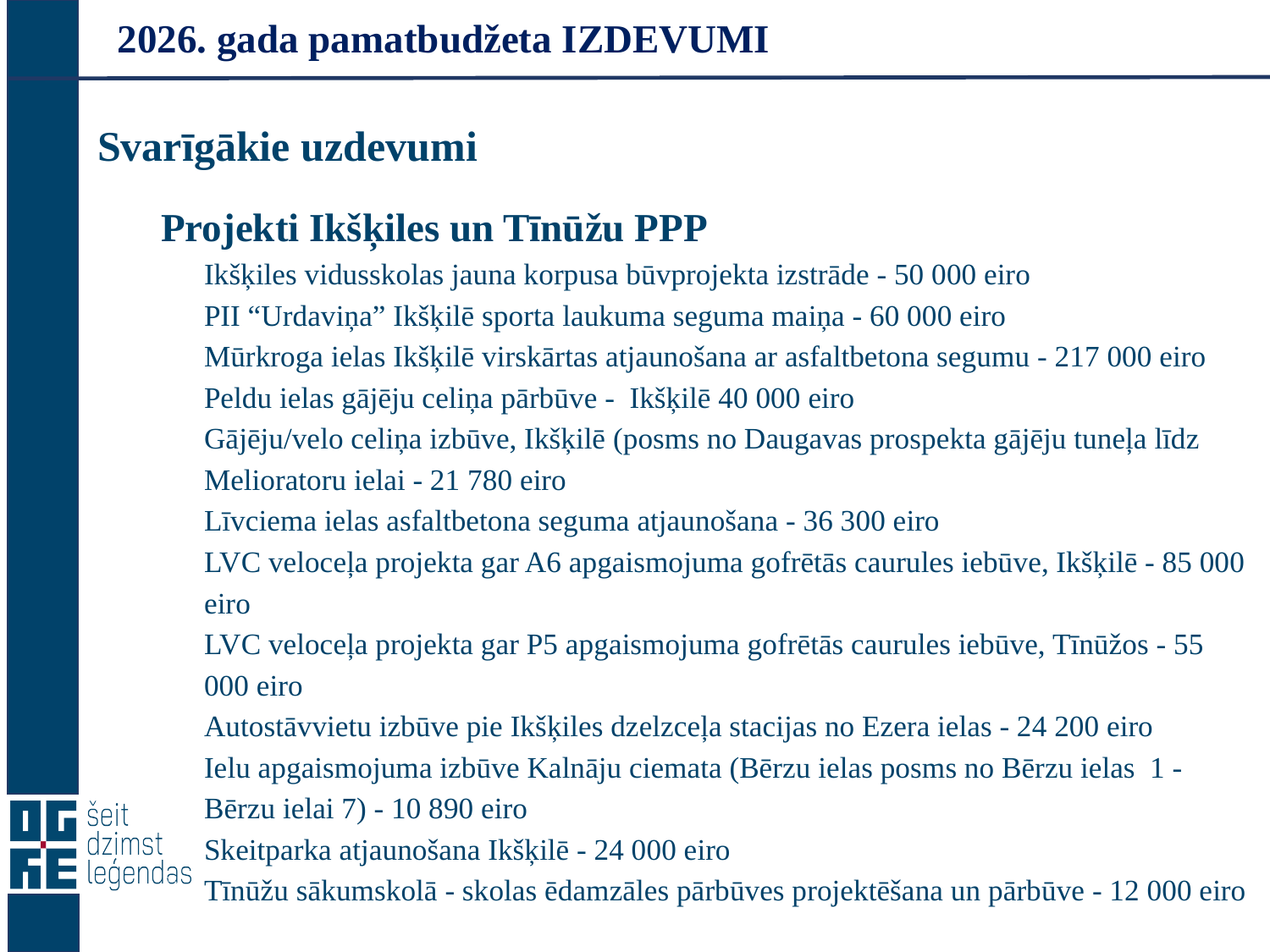

# 2026. gada pamatbudžeta IZDEVUMI
Svarīgākie uzdevumi
Projekti Ikšķiles un Tīnūžu PPP
Ikšķiles vidusskolas jauna korpusa būvprojekta izstrāde - 50 000 eiro
PII “Urdaviņa” Ikšķilē sporta laukuma seguma maiņa - 60 000 eiro
Mūrkroga ielas Ikšķilē virskārtas atjaunošana ar asfaltbetona segumu - 217 000 eiro
Peldu ielas gājēju celiņa pārbūve -  Ikšķilē 40 000 eiro
Gājēju/velo celiņa izbūve, Ikšķilē (posms no Daugavas prospekta gājēju tuneļa līdz Melioratoru ielai - 21 780 eiro
Līvciema ielas asfaltbetona seguma atjaunošana - 36 300 eiro
LVC veloceļa projekta gar A6 apgaismojuma gofrētās caurules iebūve, Ikšķilē - 85 000 eiro
LVC veloceļa projekta gar P5 apgaismojuma gofrētās caurules iebūve, Tīnūžos - 55 000 eiro
Autostāvvietu izbūve pie Ikšķiles dzelzceļa stacijas no Ezera ielas - 24 200 eiro
Ielu apgaismojuma izbūve Kalnāju ciemata (Bērzu ielas posms no Bērzu ielas  1 - Bērzu ielai 7) - 10 890 eiro
Skeitparka atjaunošana Ikšķilē - 24 000 eiro
Tīnūžu sākumskolā - skolas ēdamzāles pārbūves projektēšana un pārbūve - 12 000 eiro